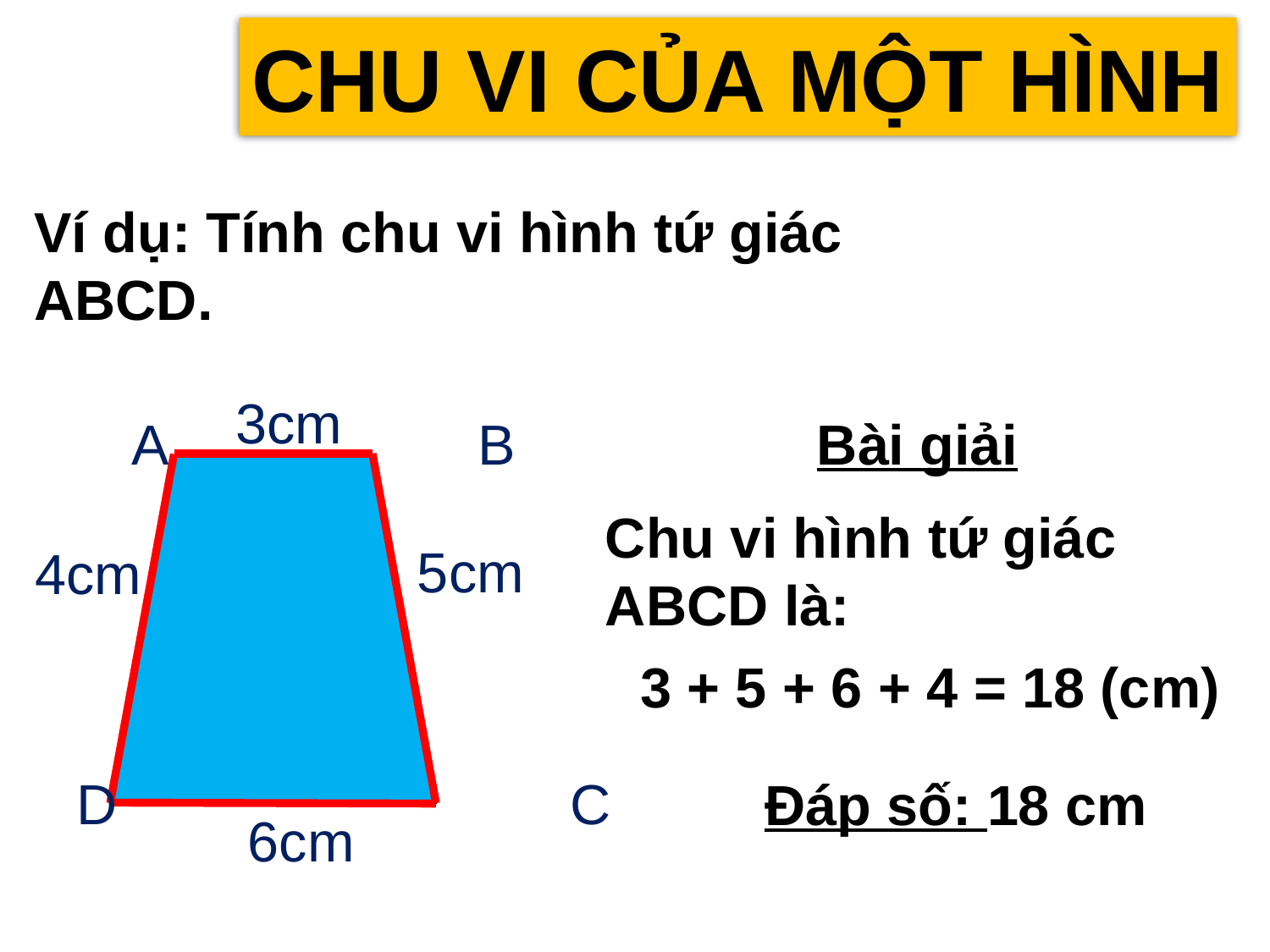

CHU VI CỦA MỘT HÌNH
Ví dụ: Tính chu vi hình tứ giác ABCD.
3cm
A                    B
Bài giải

Chu vi hình tứ giác ABCD là:
5cm
4cm
3 + 5 + 6 + 4 = 18 (cm)
D                             C
Đáp số: 18 cm
6cm